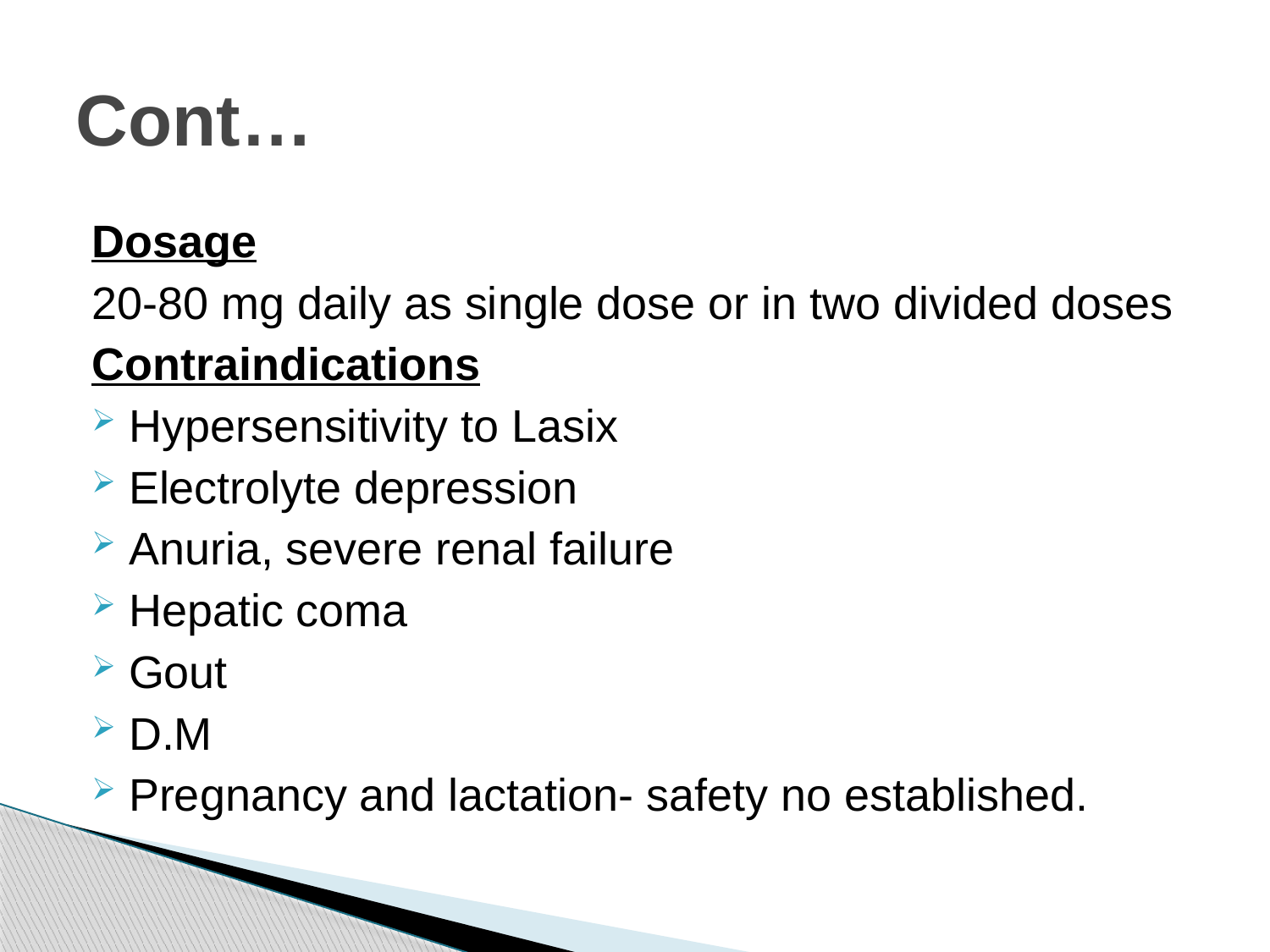

# Cont…
Dosage
20-80 mg daily as single dose or in two divided doses
Contraindications
Hypersensitivity to Lasix
Electrolyte depression
Anuria, severe renal failure
Hepatic coma
Gout
D.M
Pregnancy and lactation- safety no established.